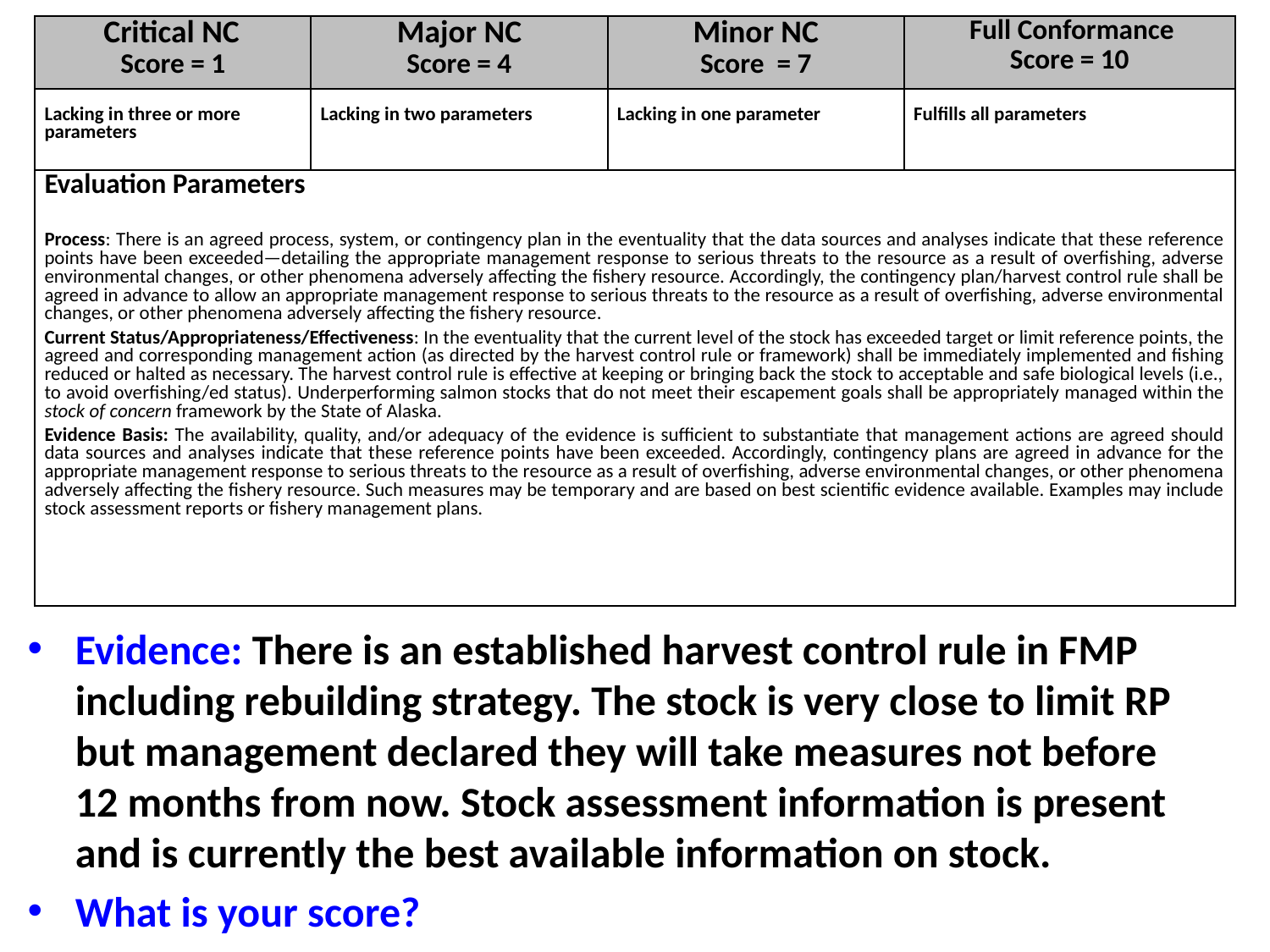

| Critical NC Score = 1 | Major NC Score = 4 | Minor NC Score = 7 | Full Conformance Score = 10 |
| --- | --- | --- | --- |
| Lacking in three or more parameters | Lacking in two parameters | Lacking in one parameter | Fulfills all parameters |
| Evaluation Parameters Process: There is an agreed process, system, or contingency plan in the eventuality that the data sources and analyses indicate that these reference points have been exceeded—detailing the appropriate management response to serious threats to the resource as a result of overfishing, adverse environmental changes, or other phenomena adversely affecting the fishery resource. Accordingly, the contingency plan/harvest control rule shall be agreed in advance to allow an appropriate management response to serious threats to the resource as a result of overfishing, adverse environmental changes, or other phenomena adversely affecting the fishery resource. Current Status/Appropriateness/Effectiveness: In the eventuality that the current level of the stock has exceeded target or limit reference points, the agreed and corresponding management action (as directed by the harvest control rule or framework) shall be immediately implemented and fishing reduced or halted as necessary. The harvest control rule is effective at keeping or bringing back the stock to acceptable and safe biological levels (i.e., to avoid overfishing/ed status). Underperforming salmon stocks that do not meet their escapement goals shall be appropriately managed within the stock of concern framework by the State of Alaska. Evidence Basis: The availability, quality, and/or adequacy of the evidence is sufficient to substantiate that management actions are agreed should data sources and analyses indicate that these reference points have been exceeded. Accordingly, contingency plans are agreed in advance for the appropriate management response to serious threats to the resource as a result of overfishing, adverse environmental changes, or other phenomena adversely affecting the fishery resource. Such measures may be temporary and are based on best scientific evidence available. Examples may include stock assessment reports or fishery management plans. |  |  |  |
Evidence: There is an established harvest control rule in FMP including rebuilding strategy. The stock is very close to limit RP but management declared they will take measures not before 12 months from now. Stock assessment information is present and is currently the best available information on stock.
What is your score?